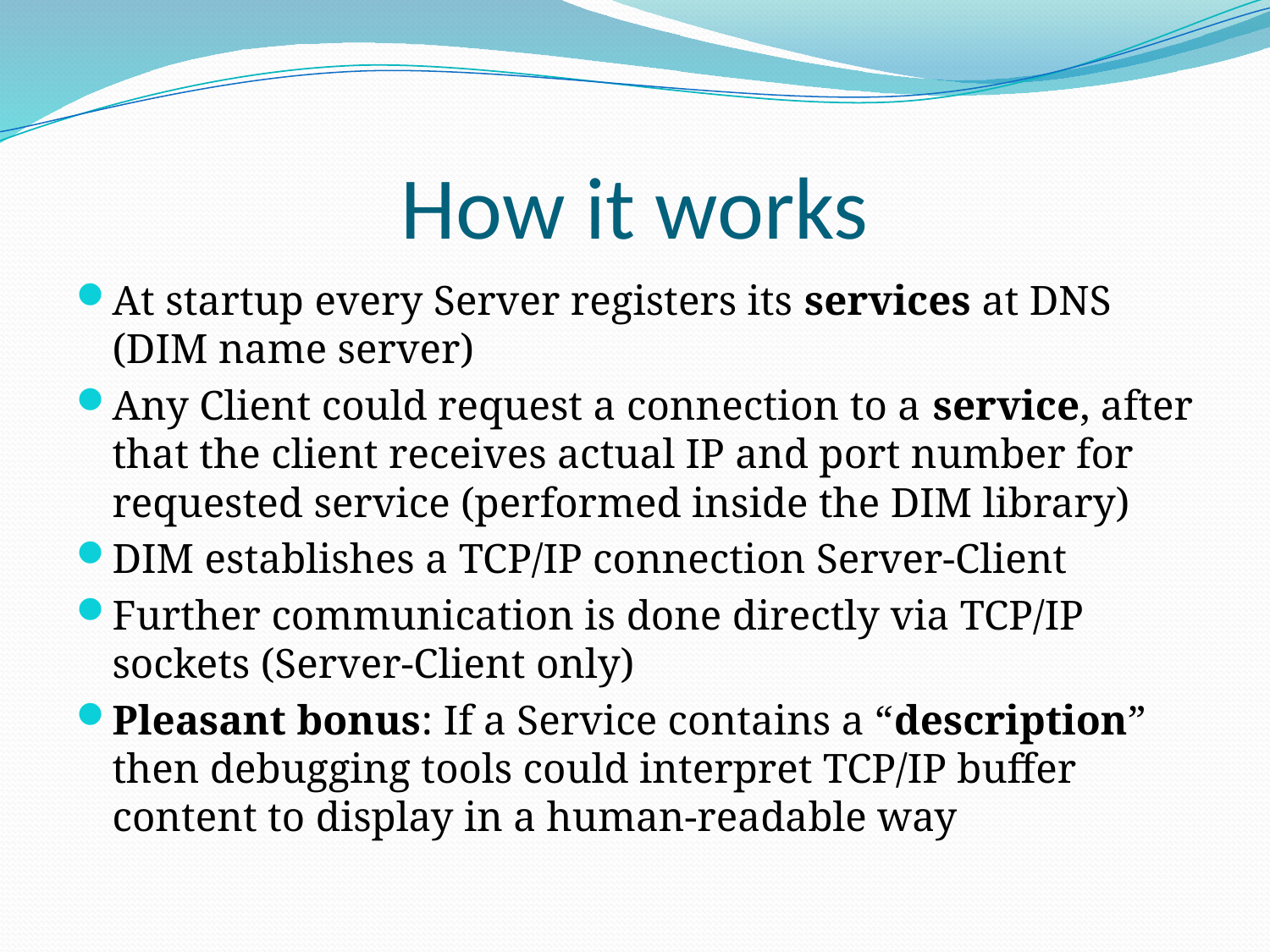

# How it works
At startup every Server registers its services at DNS (DIM name server)
Any Client could request a connection to a service, after that the client receives actual IP and port number for requested service (performed inside the DIM library)
DIM establishes a TCP/IP connection Server-Client
Further communication is done directly via TCP/IP sockets (Server-Client only)
Pleasant bonus: If a Service contains a “description” then debugging tools could interpret TCP/IP buffer content to display in a human-readable way